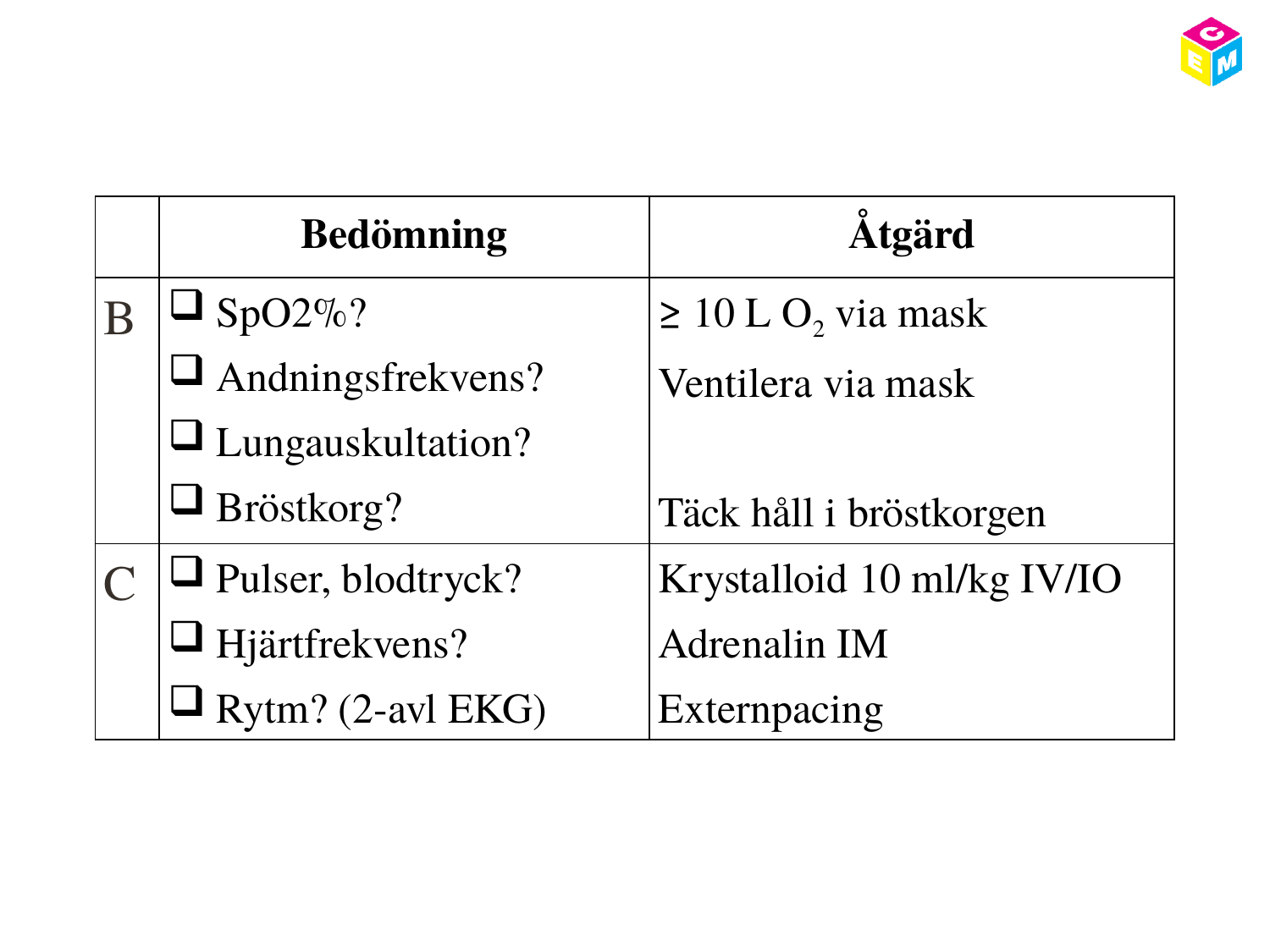

|  | Bedömning | Åtgärd |
| --- | --- | --- |
| B | SpO2%? Andningsfrekvens? Lungauskultation? Bröstkorg? | ≥ 10 L O2 via mask Ventilera via mask Täck håll i bröstkorgen |
| C | Pulser, blodtryck? Hjärtfrekvens? Rytm? (2-avl EKG) | Krystalloid 10 ml/kg IV/IO Adrenalin IM Externpacing |